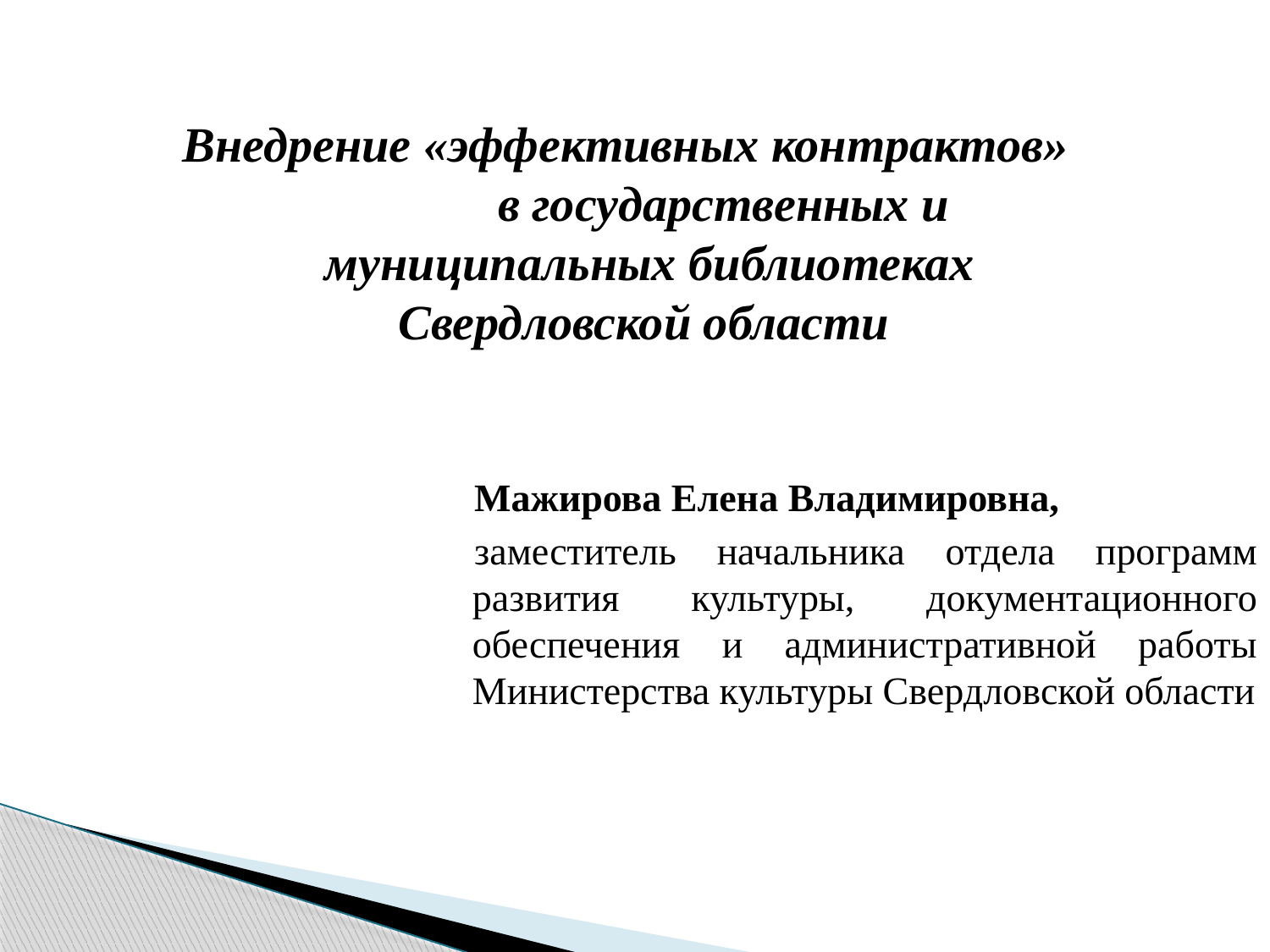

Внедрение «эффективных контрактов»                 в государственных и муниципальных библиотеках Свердловской области
Мажирова Елена Владимировна,
заместитель начальника отдела программ развития культуры, документационного обеспечения и административной работы Министерства культуры Свердловской области